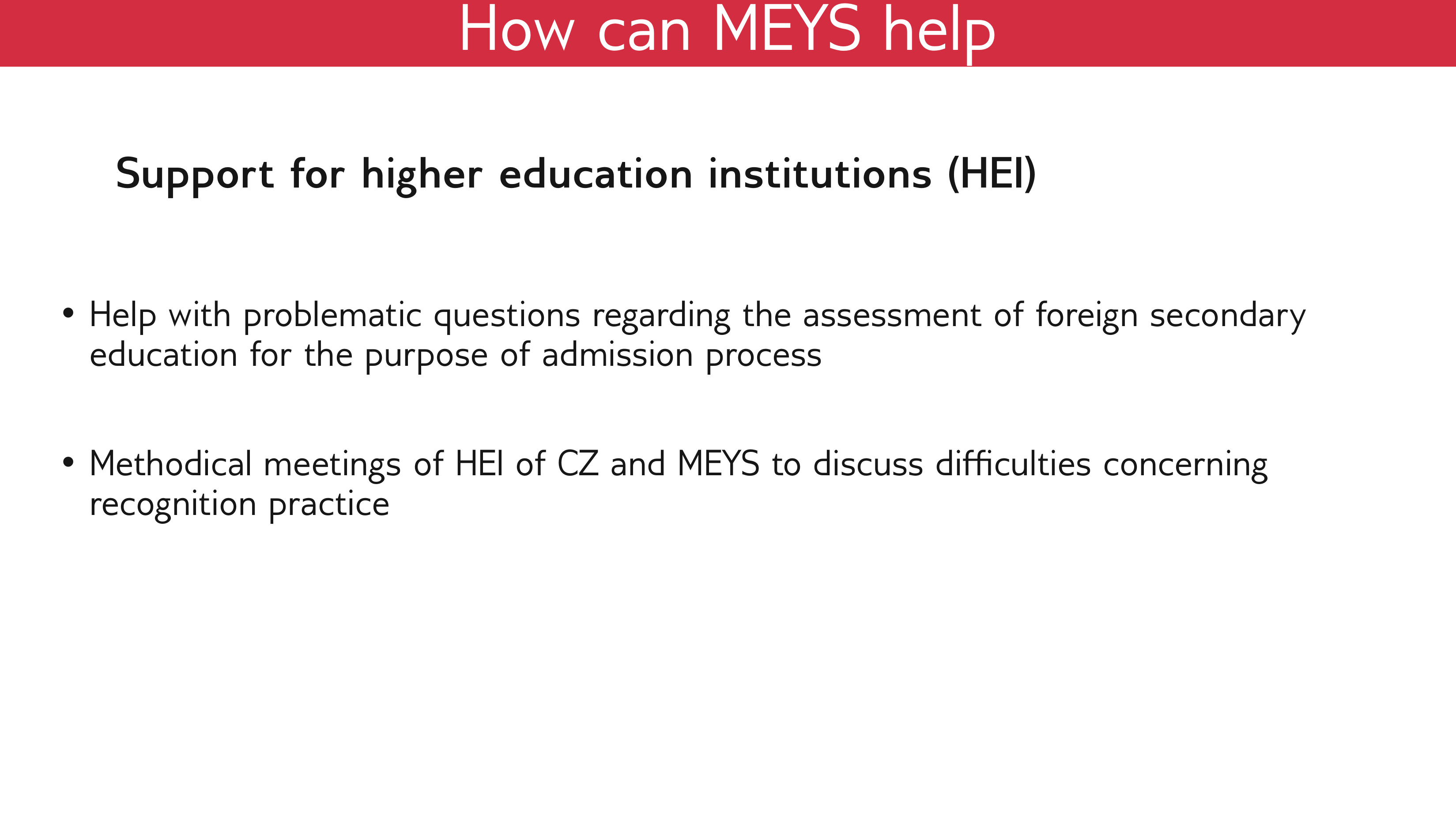

How can MEYS help
# Support for higher education institutions (HEI)
Help with problematic questions regarding the assessment of foreign secondary education for the purpose of admission process

Methodical meetings of HEI of CZ and MEYS to discuss difficulties concerning recognition practice